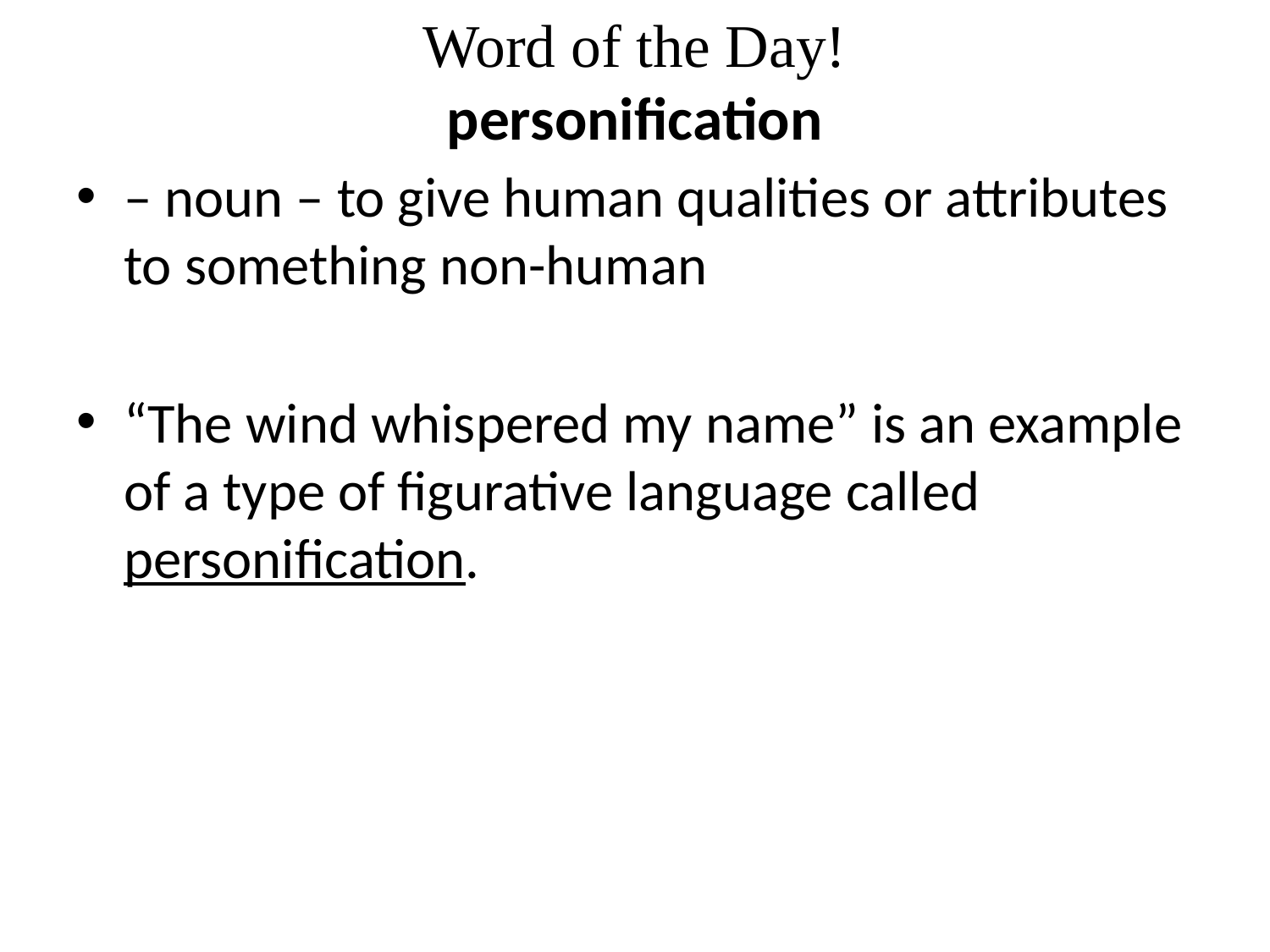

# Word of the Day! personification
– noun – to give human qualities or attributes to something non-human

“The wind whispered my name” is an example of a type of figurative language called personification.